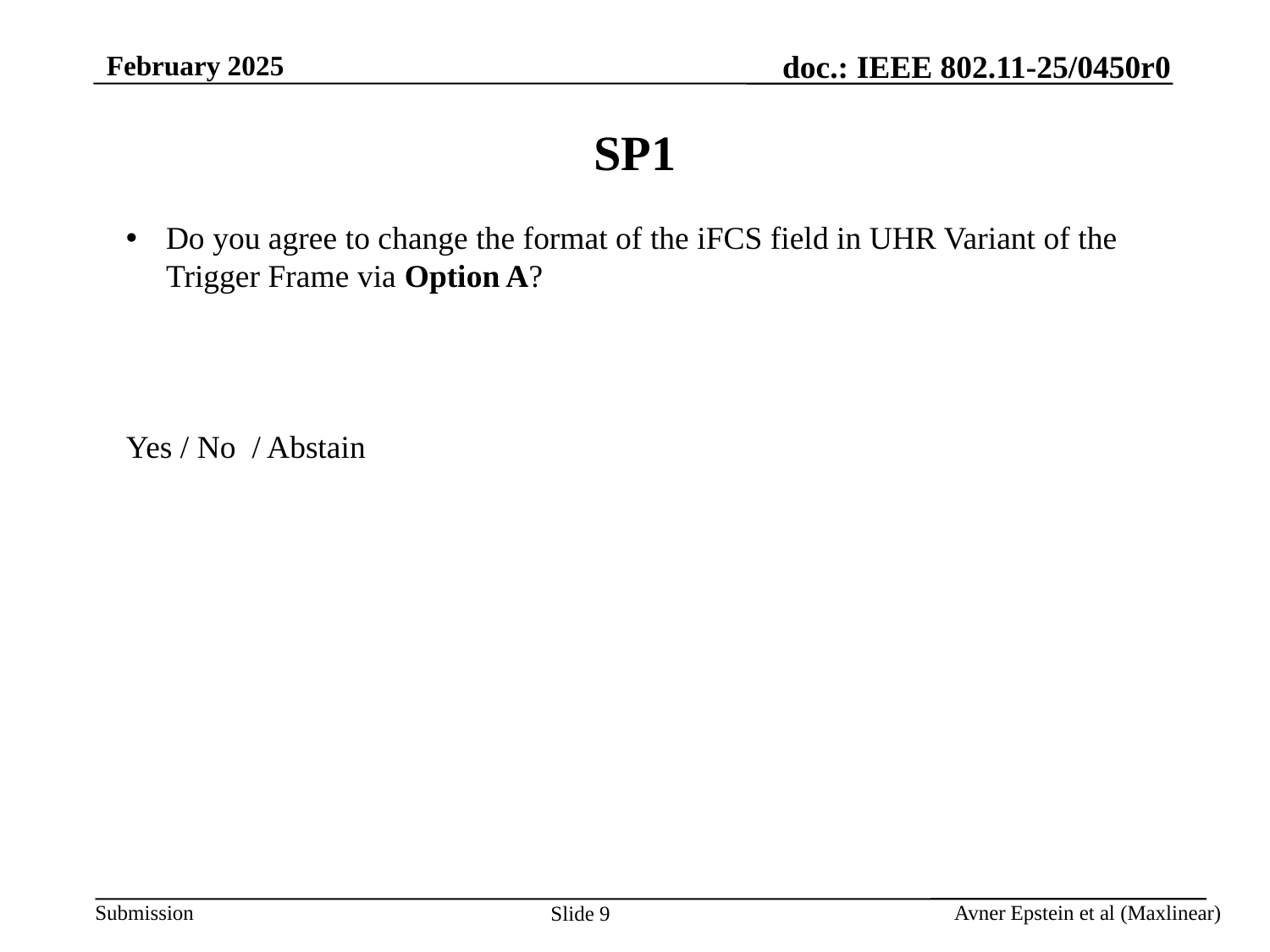

# SP1
Do you agree to change the format of the iFCS field in UHR Variant of the Trigger Frame via Option A?

Yes / No  / Abstain